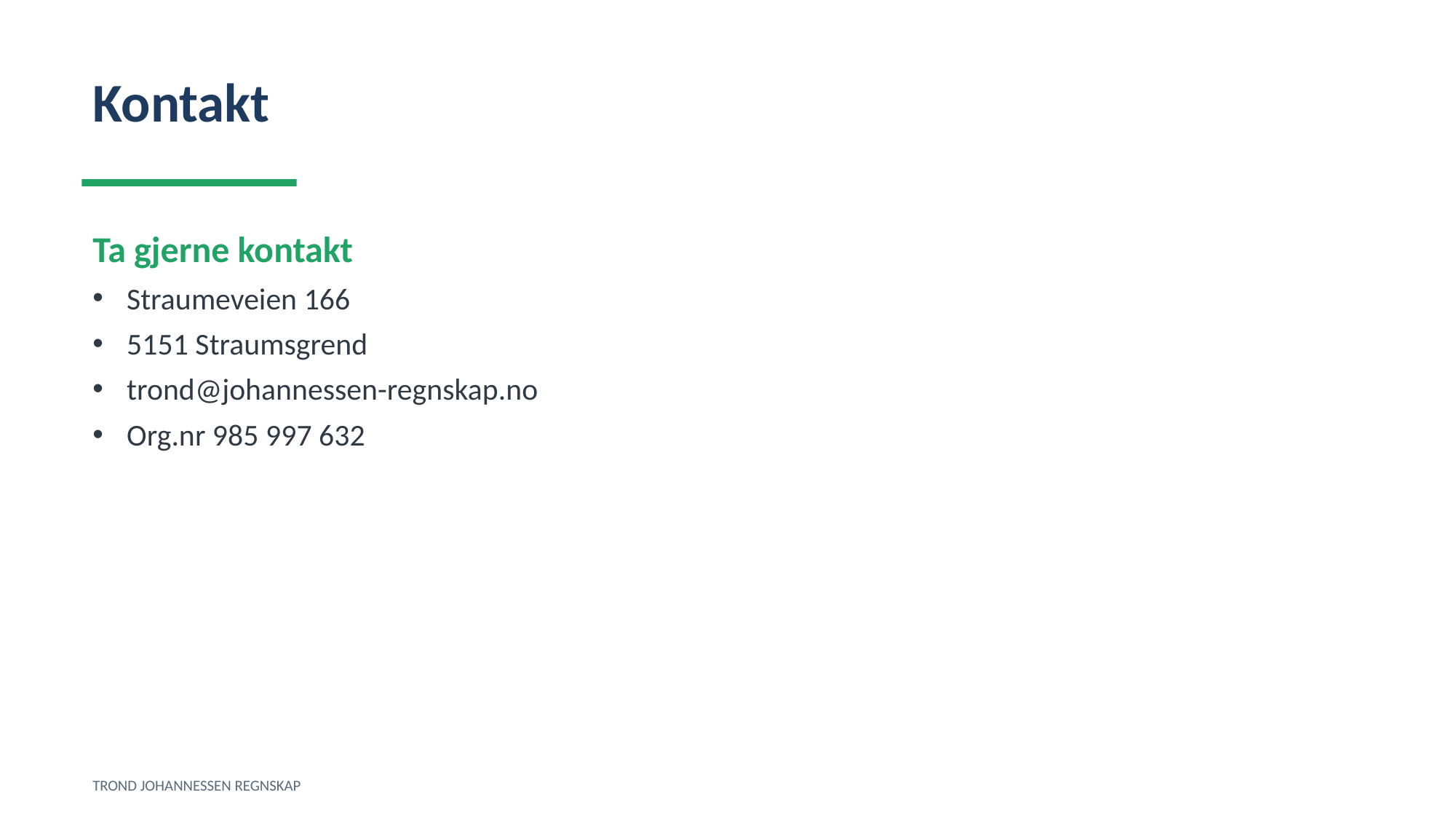

Kontakt

Ta gjerne kontakt
Straumeveien 166
5151 Straumsgrend
trond@johannessen-regnskap.no
Org.nr 985 997 632
TROND JOHANNESSEN REGNSKAP